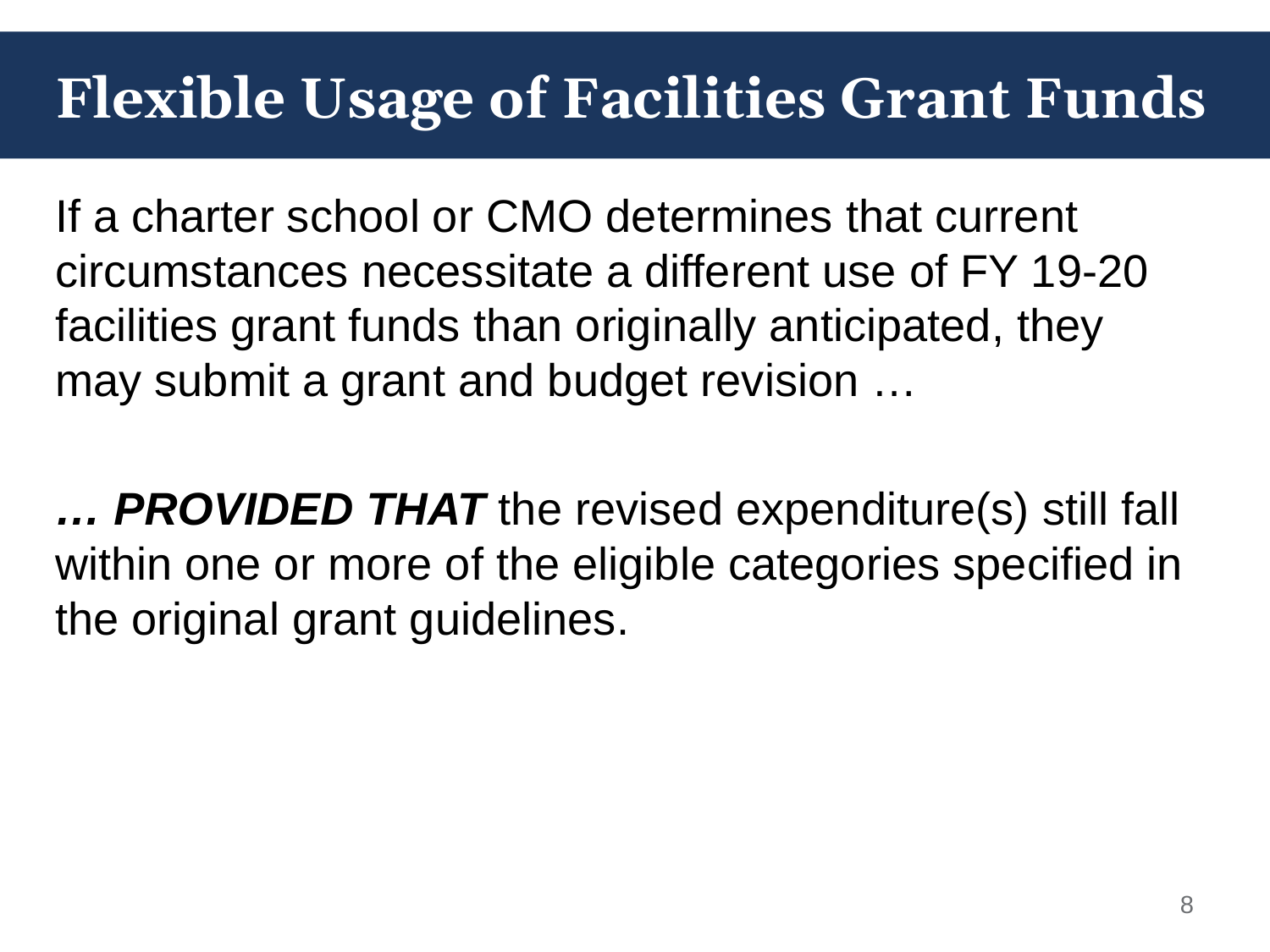

# Flexible Usage of Facilities Grant Funds
If a charter school or CMO determines that current circumstances necessitate a different use of FY 19-20 facilities grant funds than originally anticipated, they may submit a grant and budget revision …

… PROVIDED THAT the revised expenditure(s) still fall within one or more of the eligible categories specified in the original grant guidelines.

8